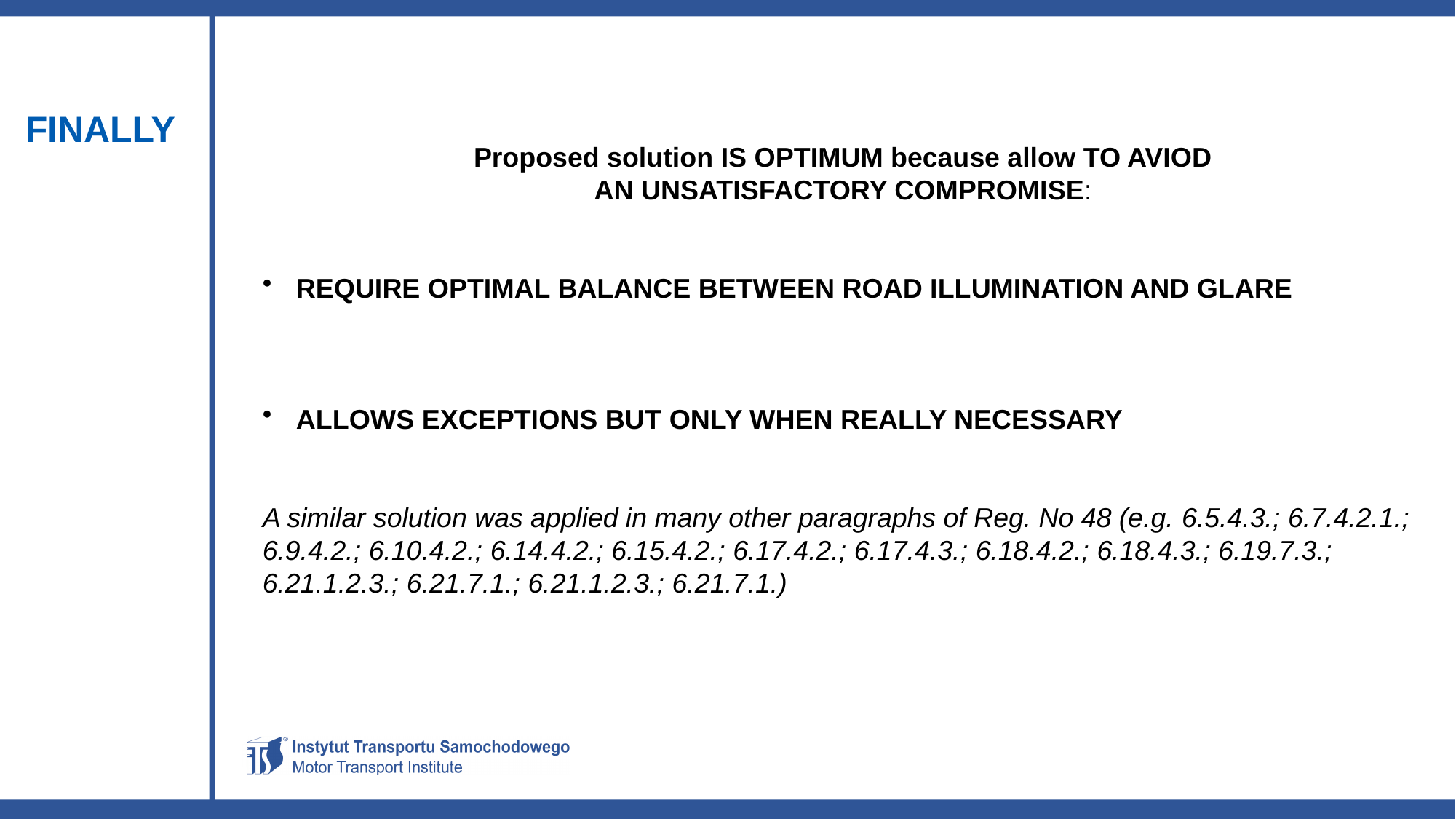

FINALLY

Proposed solution IS OPTIMUM because allow TO AVIOD
AN UNSATISFACTORY COMPROMISE:

 REQUIRE OPTIMAL BALANCE BETWEEN ROAD ILLUMINATION AND GLARE

 ALLOWS EXCEPTIONS BUT ONLY WHEN REALLY NECESSARY

A similar solution was applied in many other paragraphs of Reg. No 48 (e.g. 6.5.4.3.; 6.7.4.2.1.; 6.9.4.2.; 6.10.4.2.; 6.14.4.2.; 6.15.4.2.; 6.17.4.2.; 6.17.4.3.; 6.18.4.2.; 6.18.4.3.; 6.19.7.3.; 6.21.1.2.3.; 6.21.7.1.; 6.21.1.2.3.; 6.21.7.1.)